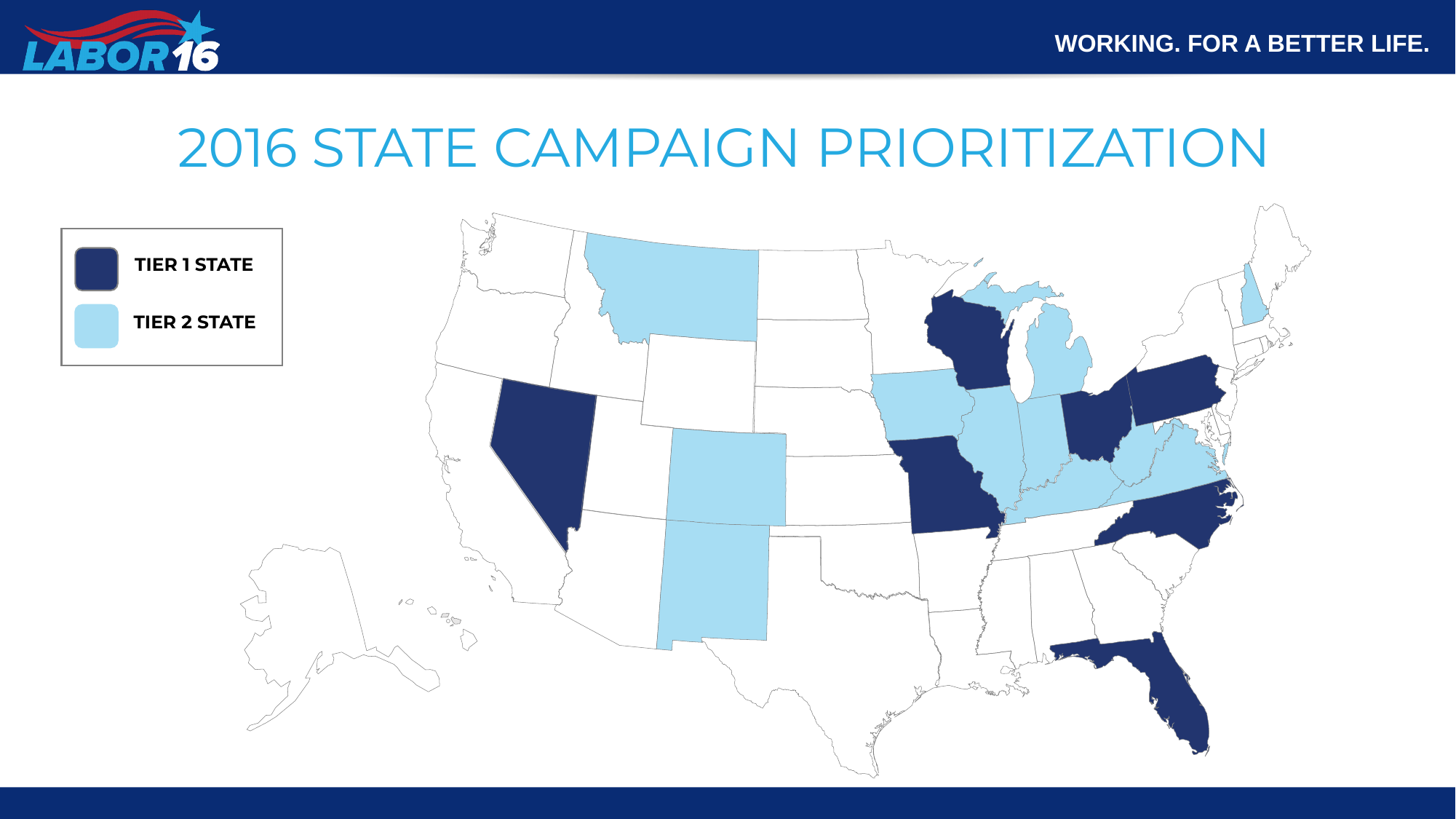

# 2016 State campaign prioritization

TIER 1 STATE

TIER 2 STATE